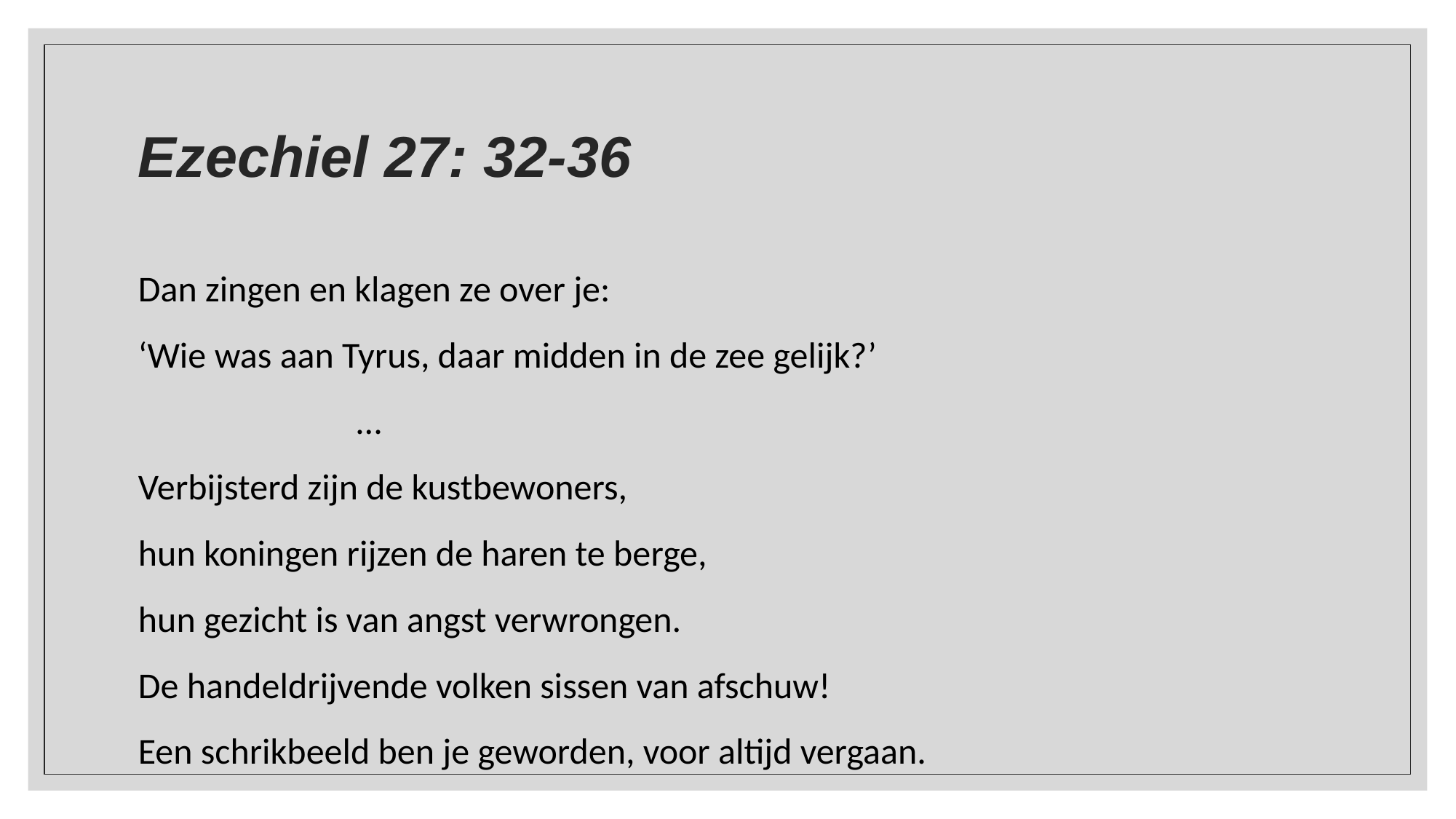

# Ezechiel 27: 32-36
Dan zingen en klagen ze over je:
‘Wie was aan Tyrus, daar midden in de zee gelijk?’
		…
Verbijsterd zijn de kustbewoners,
hun koningen rijzen de haren te berge,
hun gezicht is van angst verwrongen.
De handeldrijvende volken sissen van afschuw!
Een schrikbeeld ben je geworden, voor altijd vergaan.